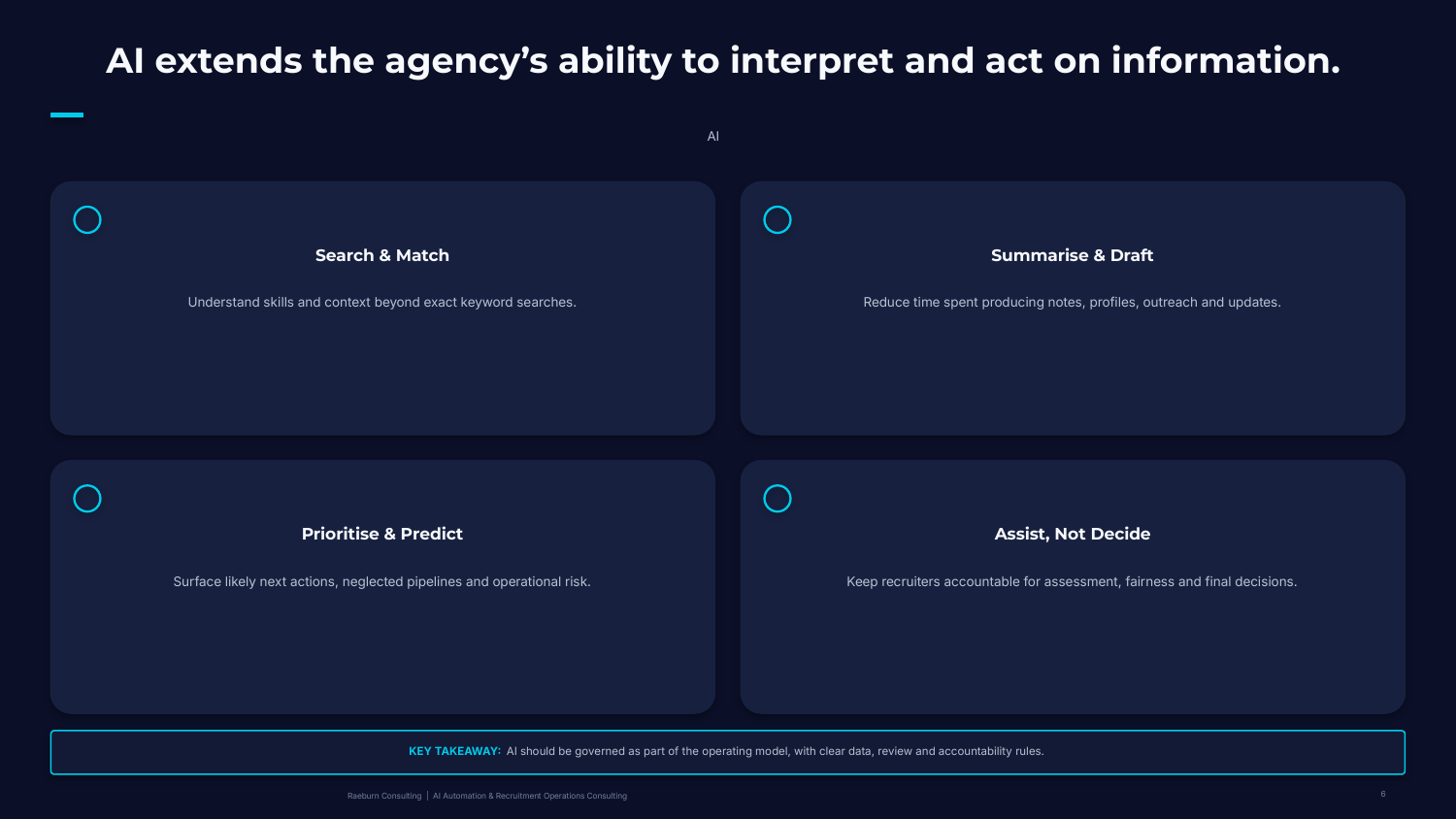

AI extends the agency’s ability to interpret and act on information.

AI

Search & Match
Summarise & Draft
Understand skills and context beyond exact keyword searches.
Reduce time spent producing notes, profiles, outreach and updates.

Prioritise & Predict
Assist, Not Decide
Surface likely next actions, neglected pipelines and operational risk.
Keep recruiters accountable for assessment, fairness and final decisions.

KEY TAKEAWAY:  AI should be governed as part of the operating model, with clear data, review and accountability rules.
6
Raeburn Consulting  |  AI Automation & Recruitment Operations Consulting